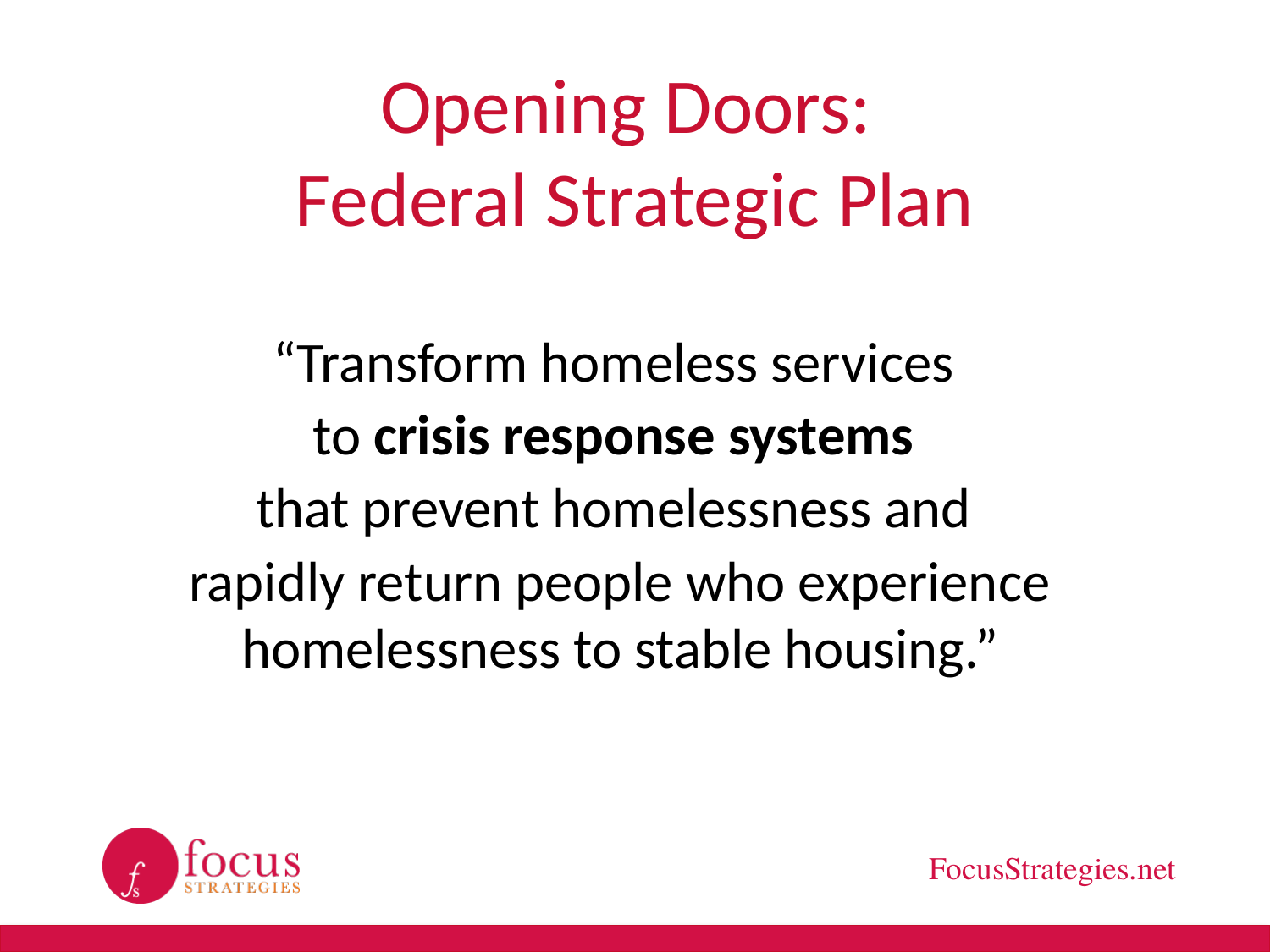

# Opening Doors: Federal Strategic Plan

“Transform homeless services
to crisis response systems
that prevent homelessness and
rapidly return people who experience homelessness to stable housing.”